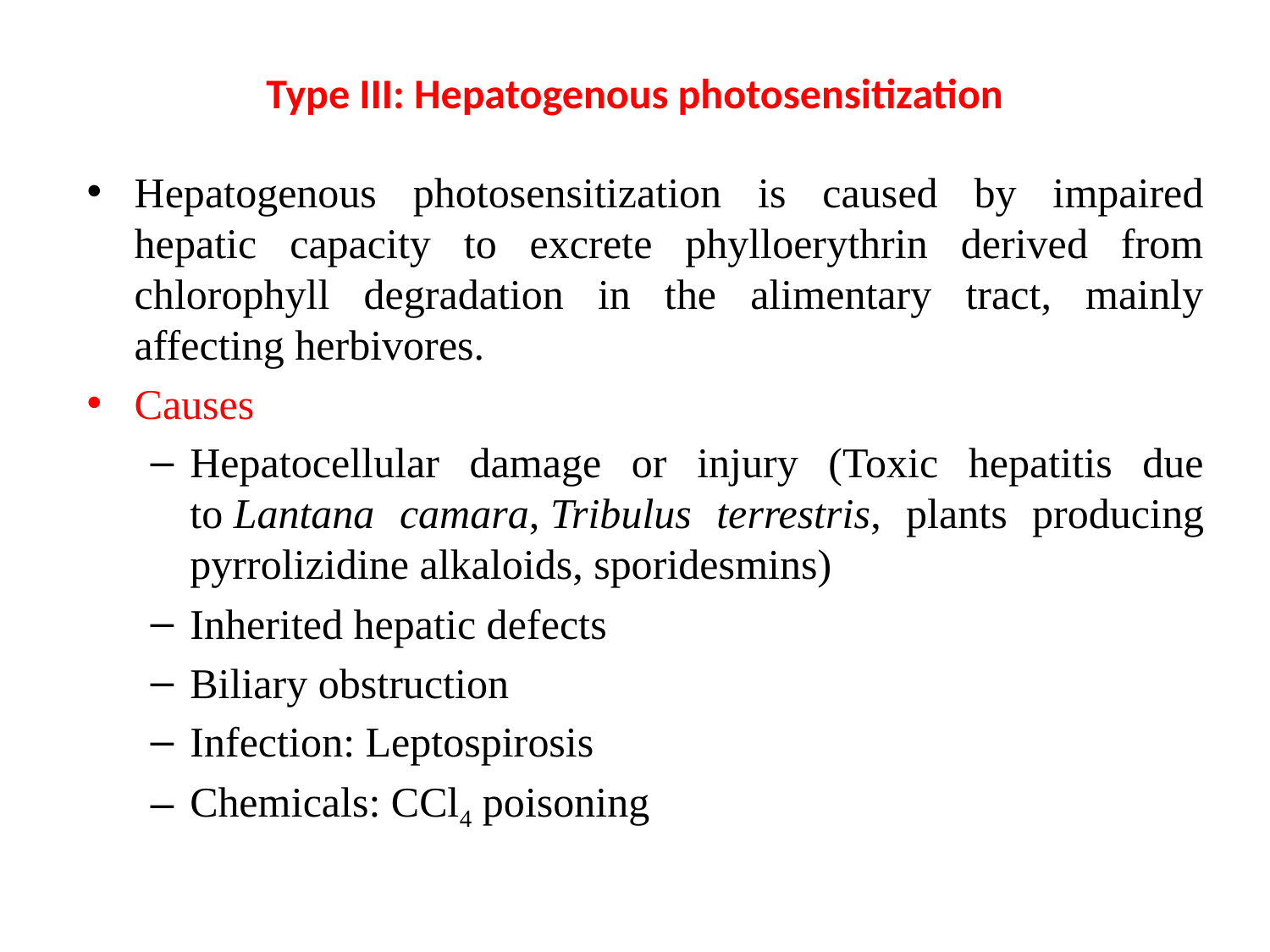

# Type III: Hepatogenous photosensitization
Hepatogenous photosensitization is caused by impaired hepatic capacity to excrete phylloerythrin derived from chlorophyll degradation in the alimentary tract, mainly affecting herbivores.
Causes
Hepatocellular damage or injury (Toxic hepatitis due to Lantana camara, Tribulus terrestris, plants producing pyrrolizidine alkaloids, sporidesmins)
Inherited hepatic defects
Biliary obstruction
Infection: Leptospirosis
Chemicals: CCl4 poisoning